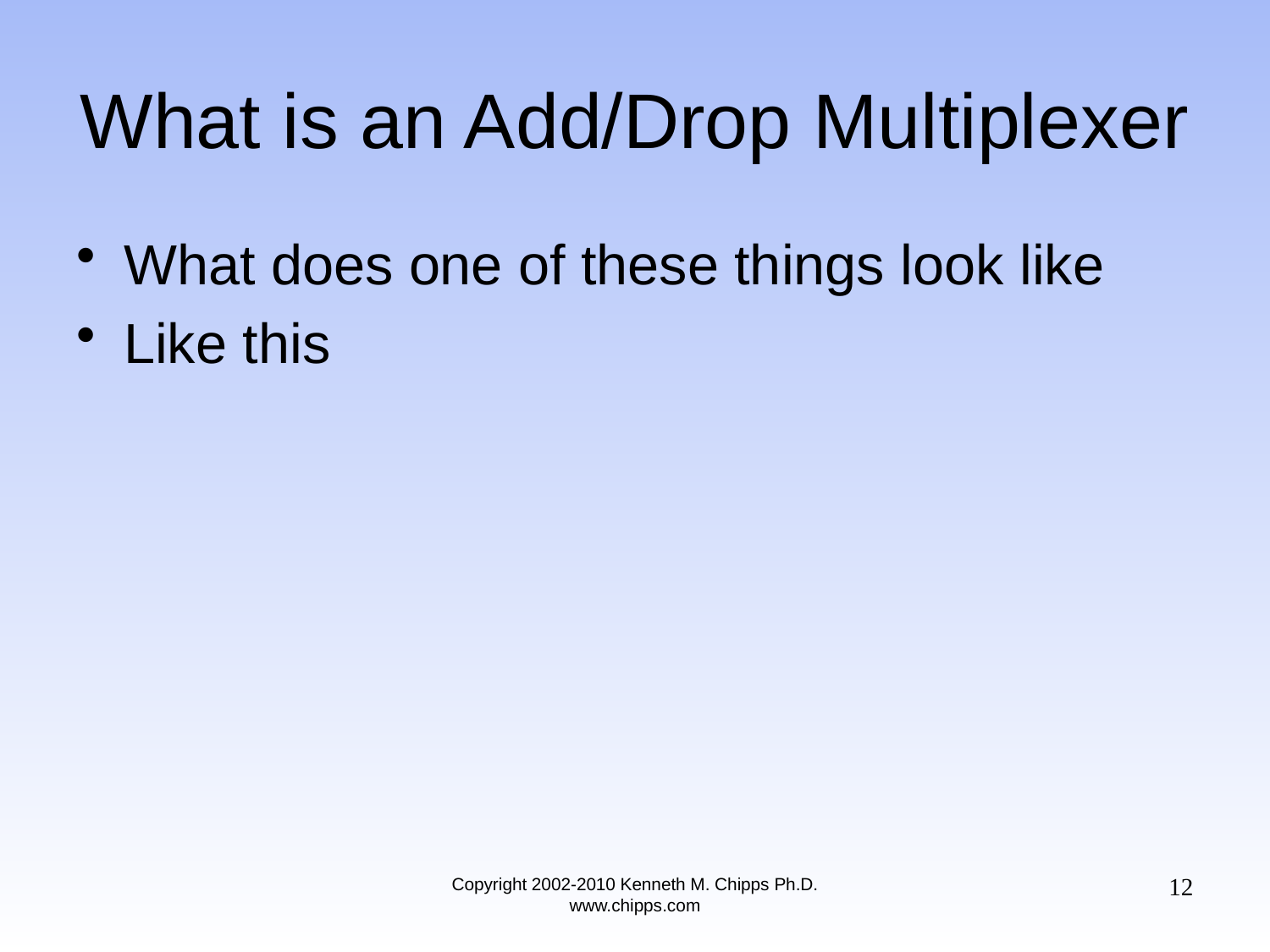

# What is an Add/Drop Multiplexer
What does one of these things look like
Like this
12
Copyright 2002-2010 Kenneth M. Chipps Ph.D. www.chipps.com